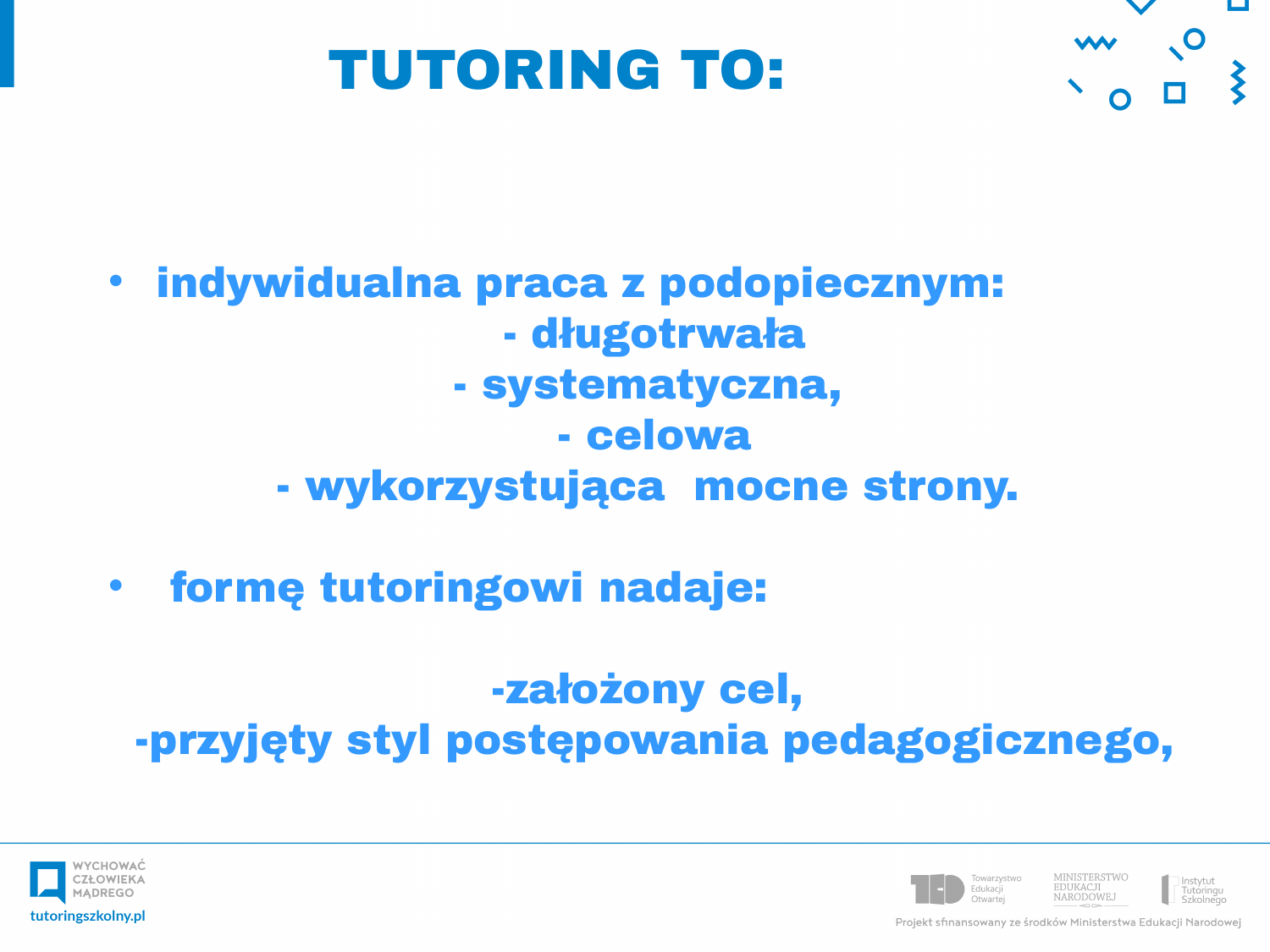

TUTORING TO:
indywidualna praca z podopiecznym:
- długotrwała
- systematyczna,
- celowa
- wykorzystująca  mocne strony.

 formę tutoringowi nadaje:

-założony cel,
-przyjęty styl postępowania pedagogicznego,